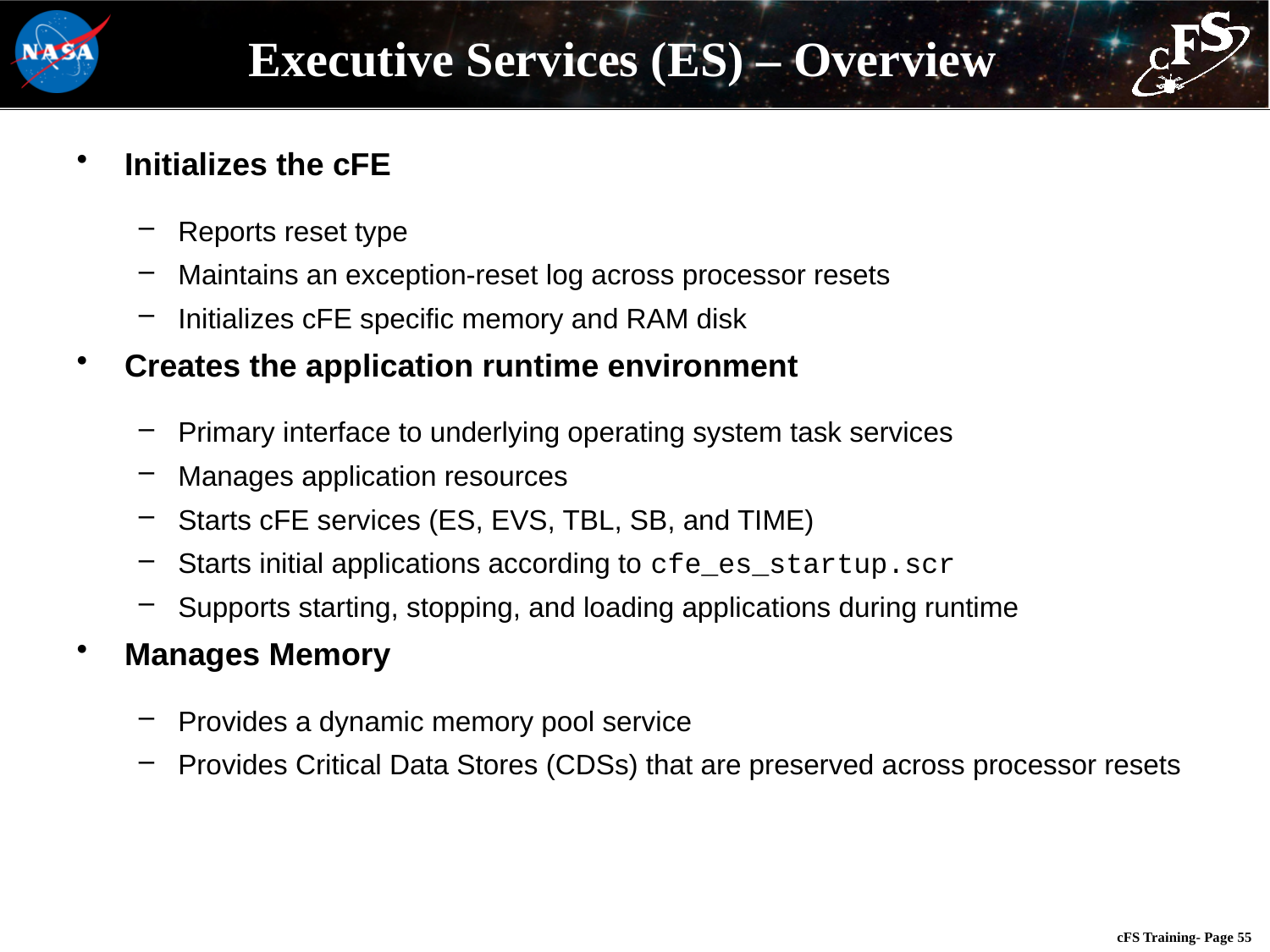

# Executive Services (ES) – Overview
Initializes the cFE
Reports reset type
Maintains an exception-reset log across processor resets
Initializes cFE specific memory and RAM disk
Creates the application runtime environment
Primary interface to underlying operating system task services
Manages application resources
Starts cFE services (ES, EVS, TBL, SB, and TIME)
Starts initial applications according to cfe_es_startup.scr
Supports starting, stopping, and loading applications during runtime
Manages Memory
Provides a dynamic memory pool service
Provides Critical Data Stores (CDSs) that are preserved across processor resets